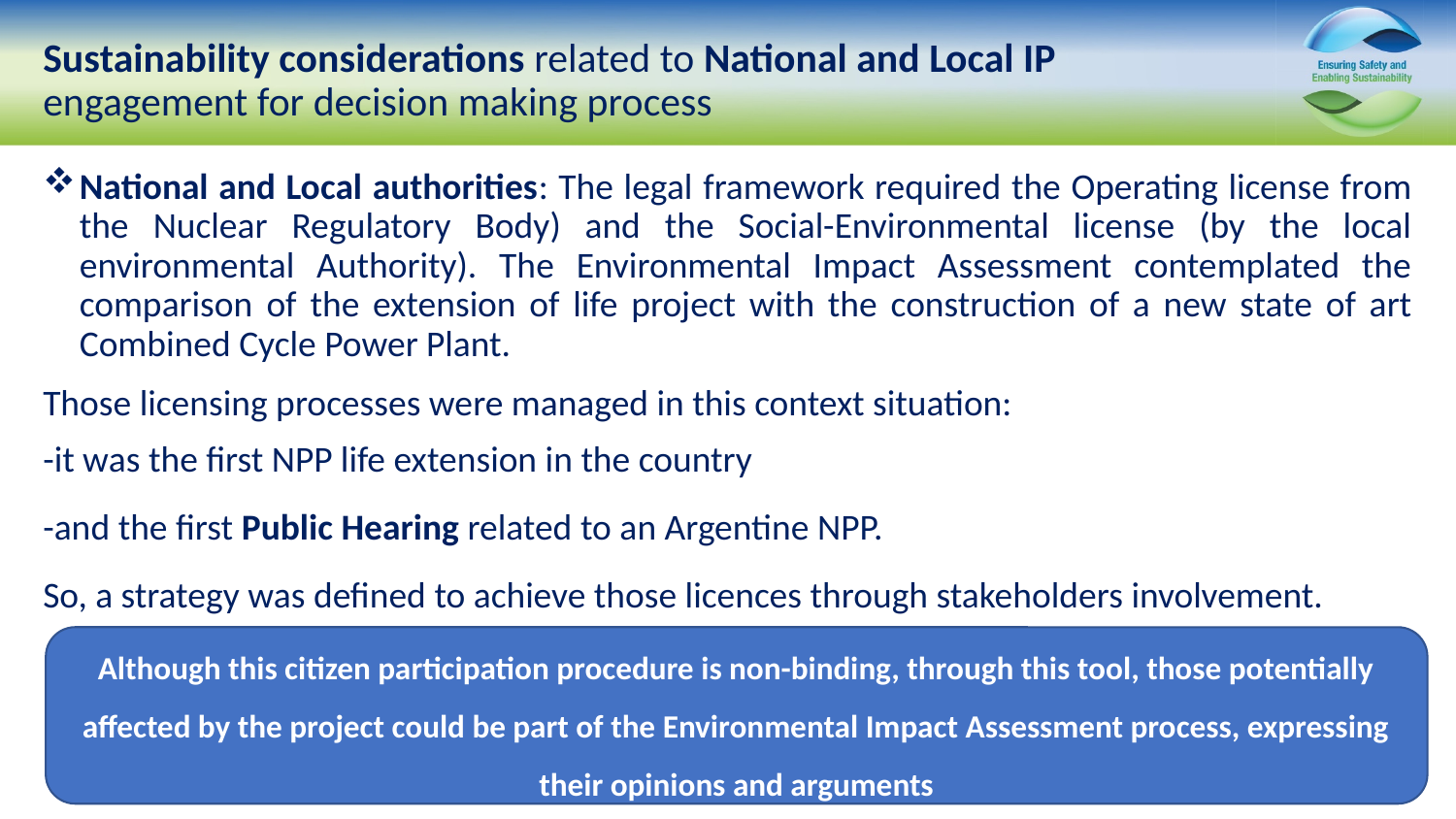

# Sustainability considerations related to National and Local IP engagement for decision making process
National and Local authorities: The legal framework required the Operating license from the Nuclear Regulatory Body) and the Social-Environmental license (by the local environmental Authority). The Environmental Impact Assessment contemplated the comparison of the extension of life project with the construction of a new state of art Combined Cycle Power Plant.
Those licensing processes were managed in this context situation:
-it was the first NPP life extension in the country
-and the first Public Hearing related to an Argentine NPP.
So, a strategy was defined to achieve those licences through stakeholders involvement.
Although this citizen participation procedure is non-binding, through this tool, those potentially affected by the project could be part of the Environmental Impact Assessment process, expressing their opinions and arguments